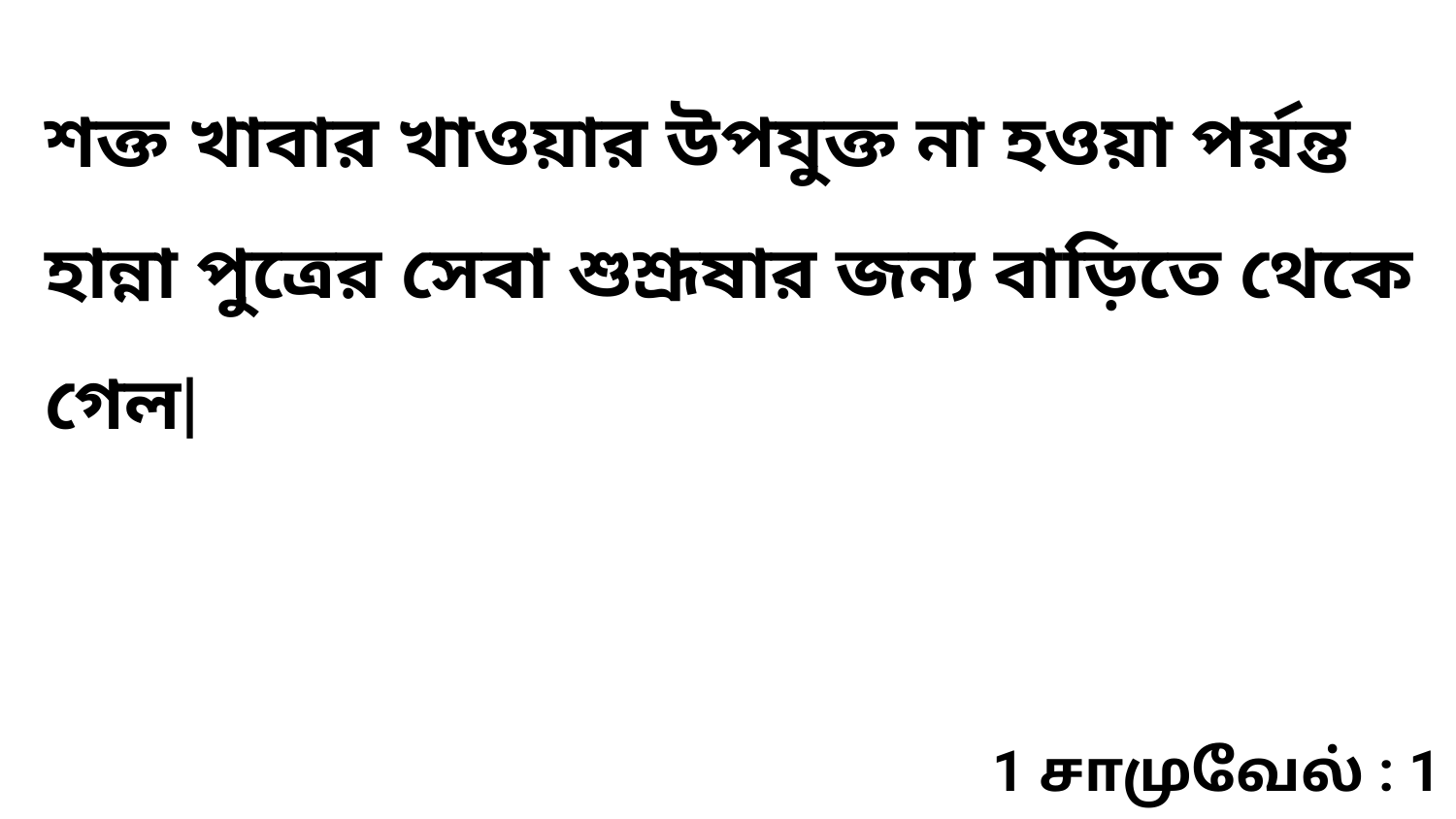

শক্ত খাবার খাওয়ার উপযুক্ত না হওয়া পর্য়ন্ত হান্না পুত্রের সেবা শুশ্রূষার জন্য বাড়িতে থেকে গেল|
1 சாமுவேல் : 1